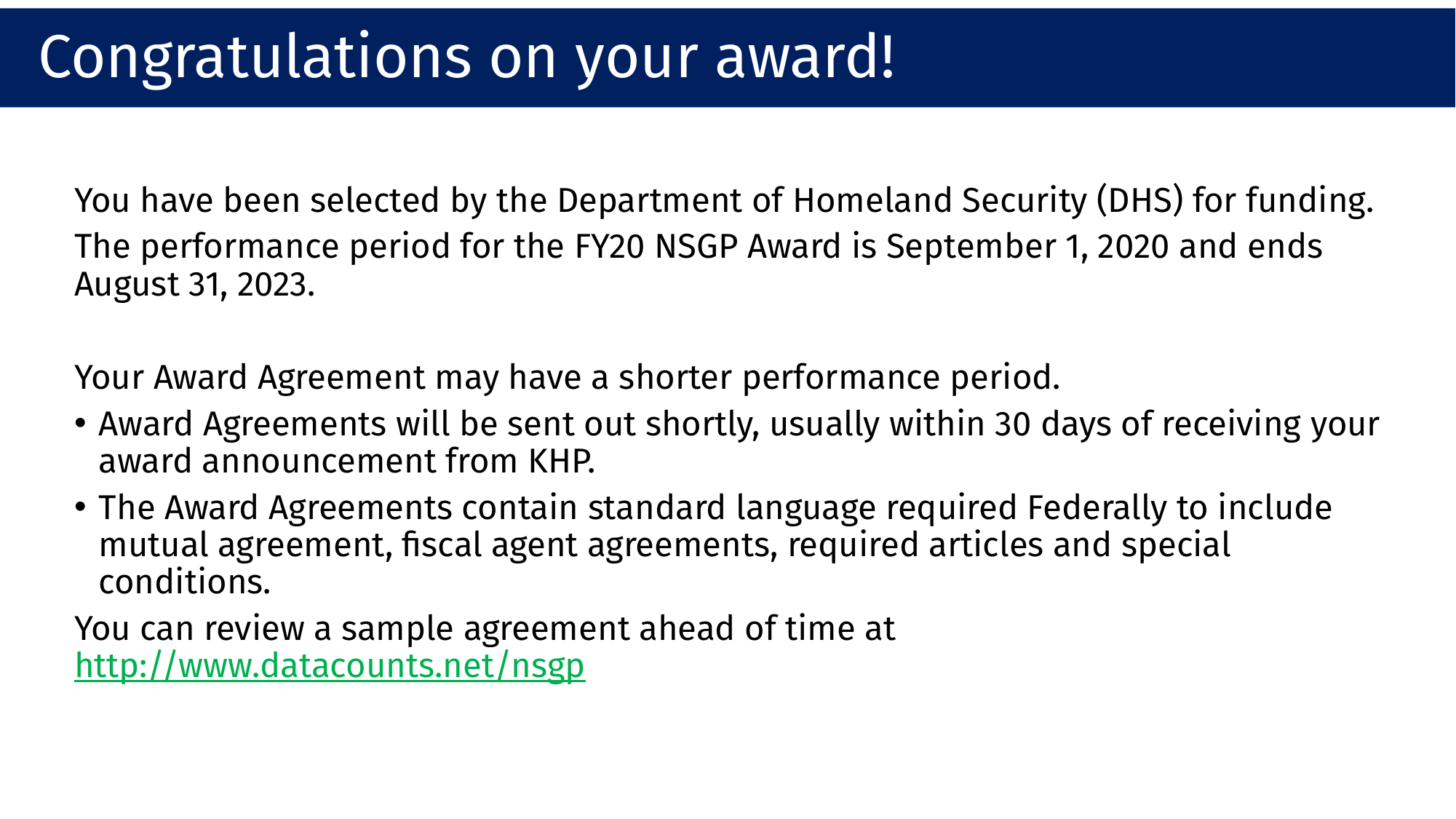

# Congratulations on your award!
You have been selected by the Department of Homeland Security (DHS) for funding.
The performance period for the FY20 NSGP Award is September 1, 2020 and ends August 31, 2023.

Your Award Agreement may have a shorter performance period.
Award Agreements will be sent out shortly, usually within 30 days of receiving your award announcement from KHP.
The Award Agreements contain standard language required Federally to include mutual agreement, fiscal agent agreements, required articles and special conditions.
You can review a sample agreement ahead of time at http://www.datacounts.net/nsgp